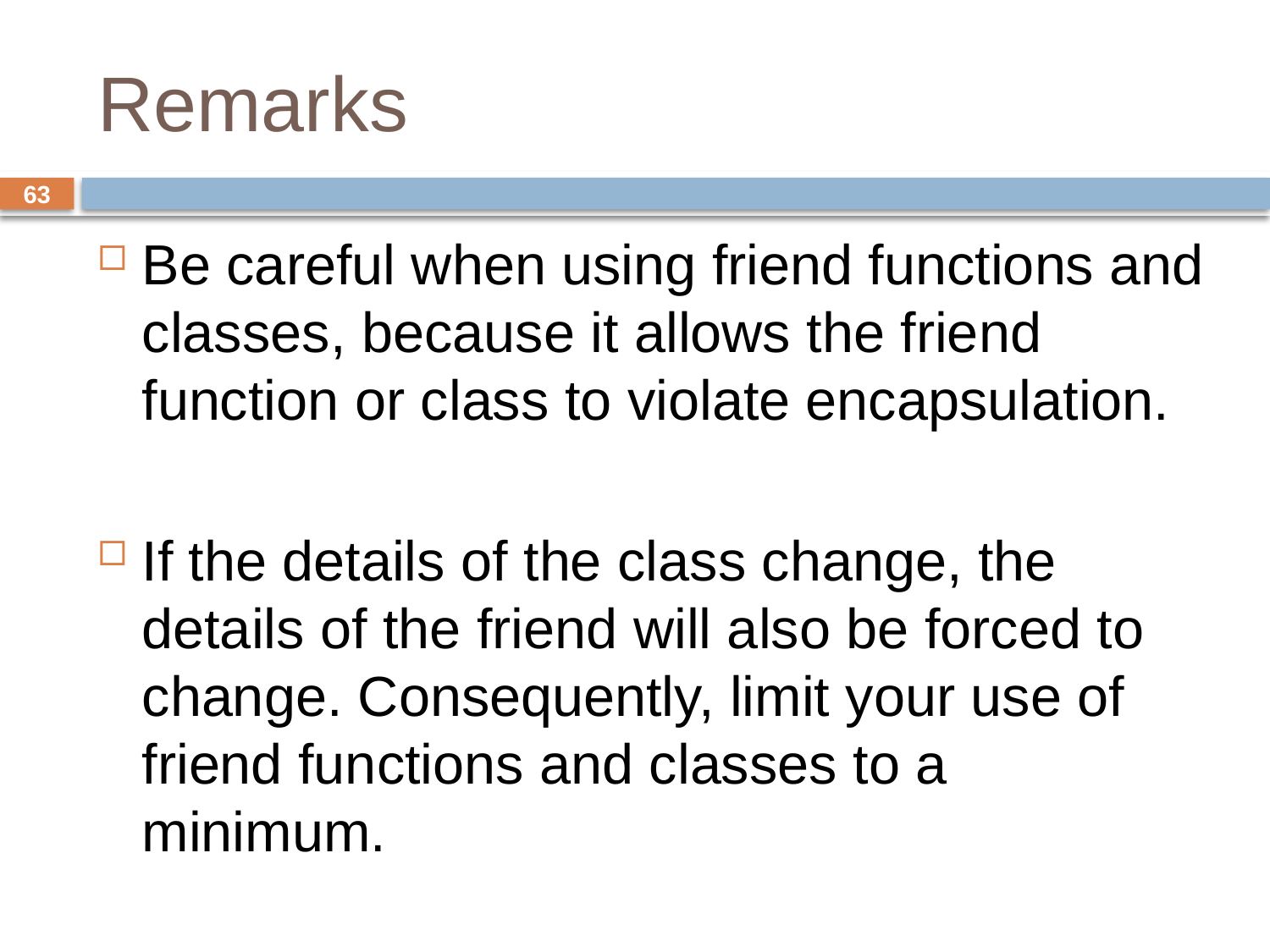

# Remarks
63
Be careful when using friend functions and classes, because it allows the friend function or class to violate encapsulation.

If the details of the class change, the details of the friend will also be forced to change. Consequently, limit your use of friend functions and classes to a minimum.